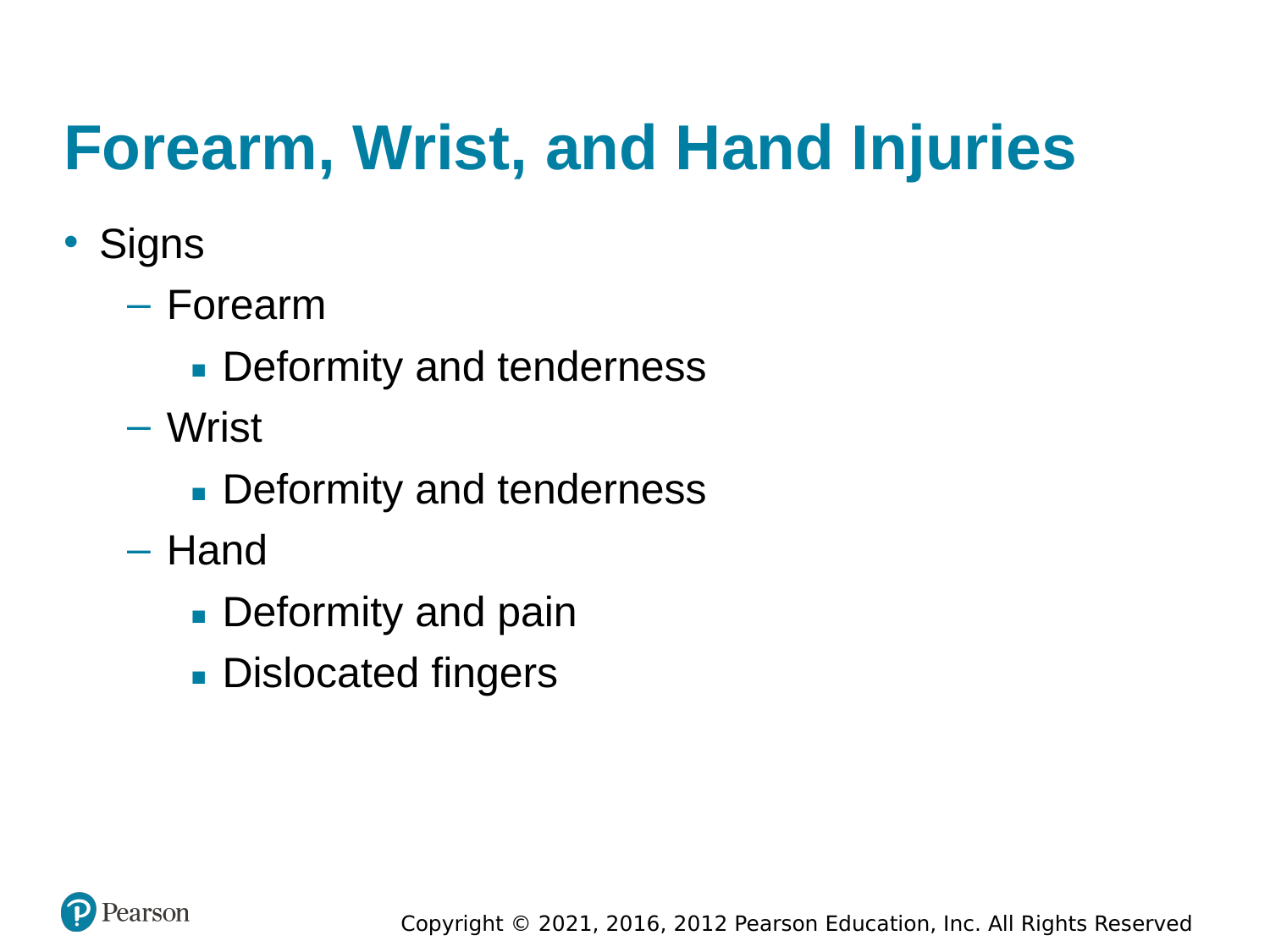

# Forearm, Wrist, and Hand Injuries
Signs
Forearm
Deformity and tenderness
Wrist
Deformity and tenderness
Hand
Deformity and pain
Dislocated fingers